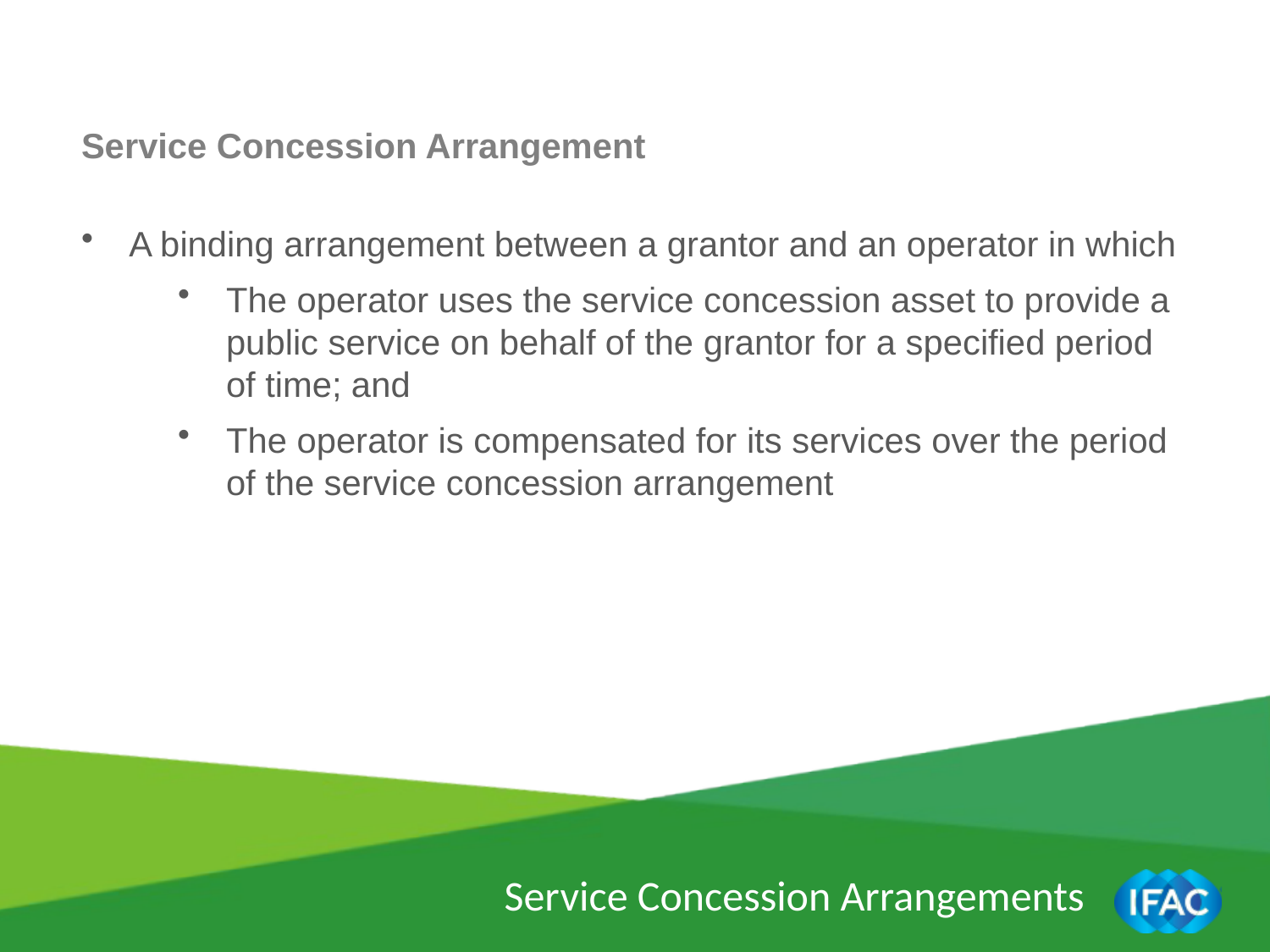

Service Concession Arrangement

A binding arrangement between a grantor and an operator in which
The operator uses the service concession asset to provide a public service on behalf of the grantor for a specified period of time; and
The operator is compensated for its services over the period of the service concession arrangement

Service Concession Arrangements